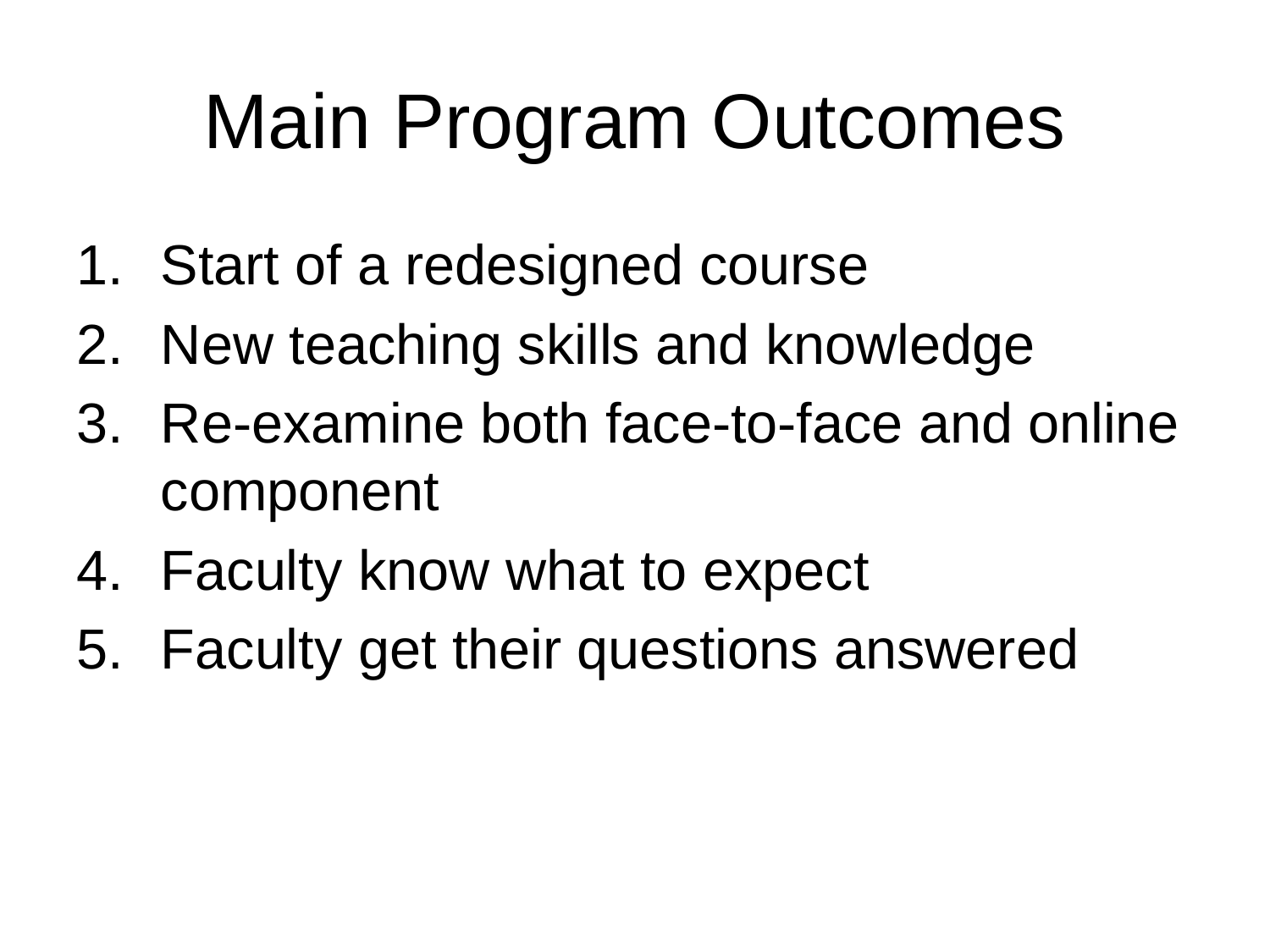

# Main Program Outcomes
Start of a redesigned course
New teaching skills and knowledge
Re-examine both face-to-face and online component
Faculty know what to expect
Faculty get their questions answered